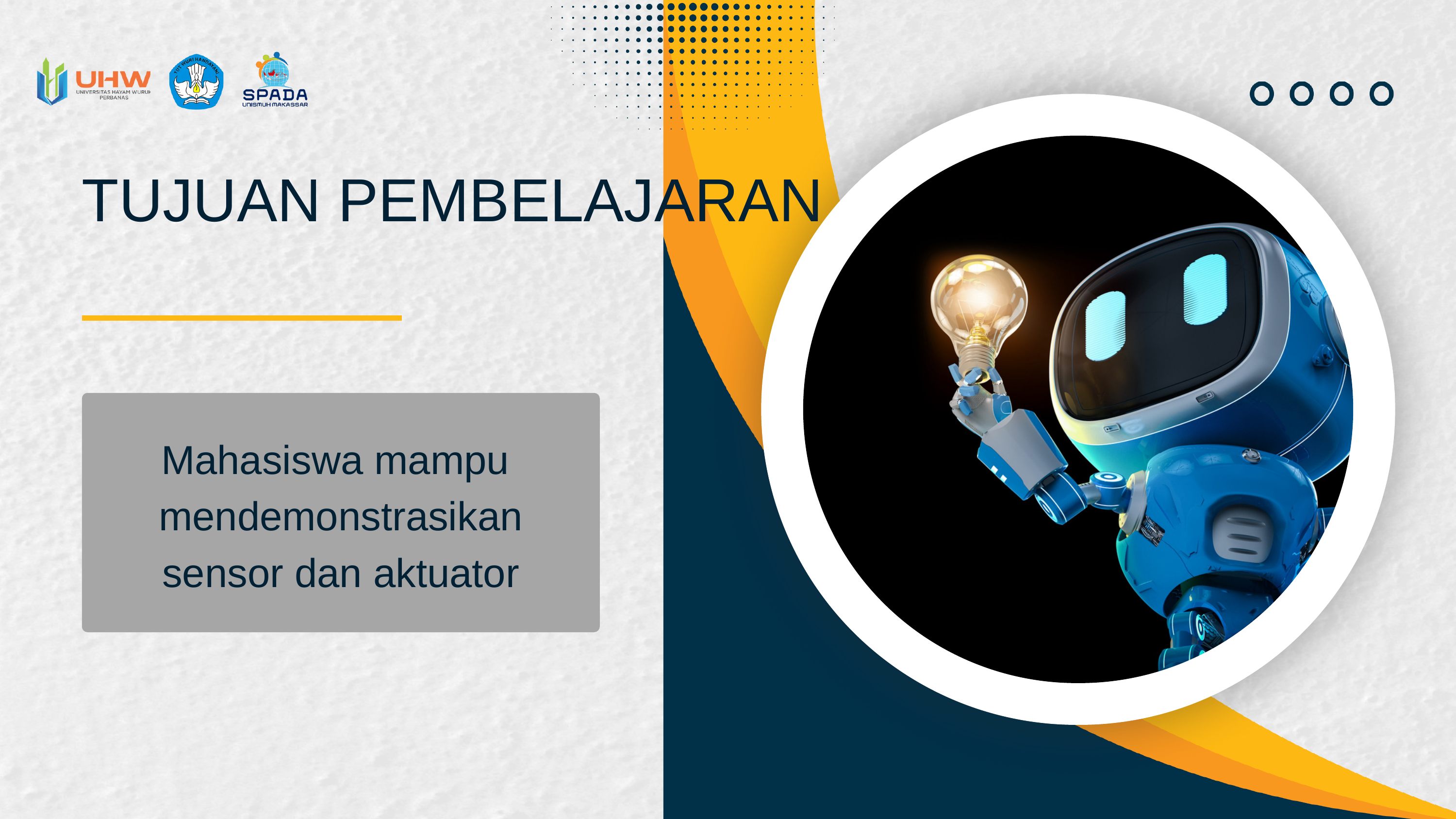

TUJUAN PEMBELAJARAN

Mahasiswa mampu  mendemonstrasikan sensor dan aktuator